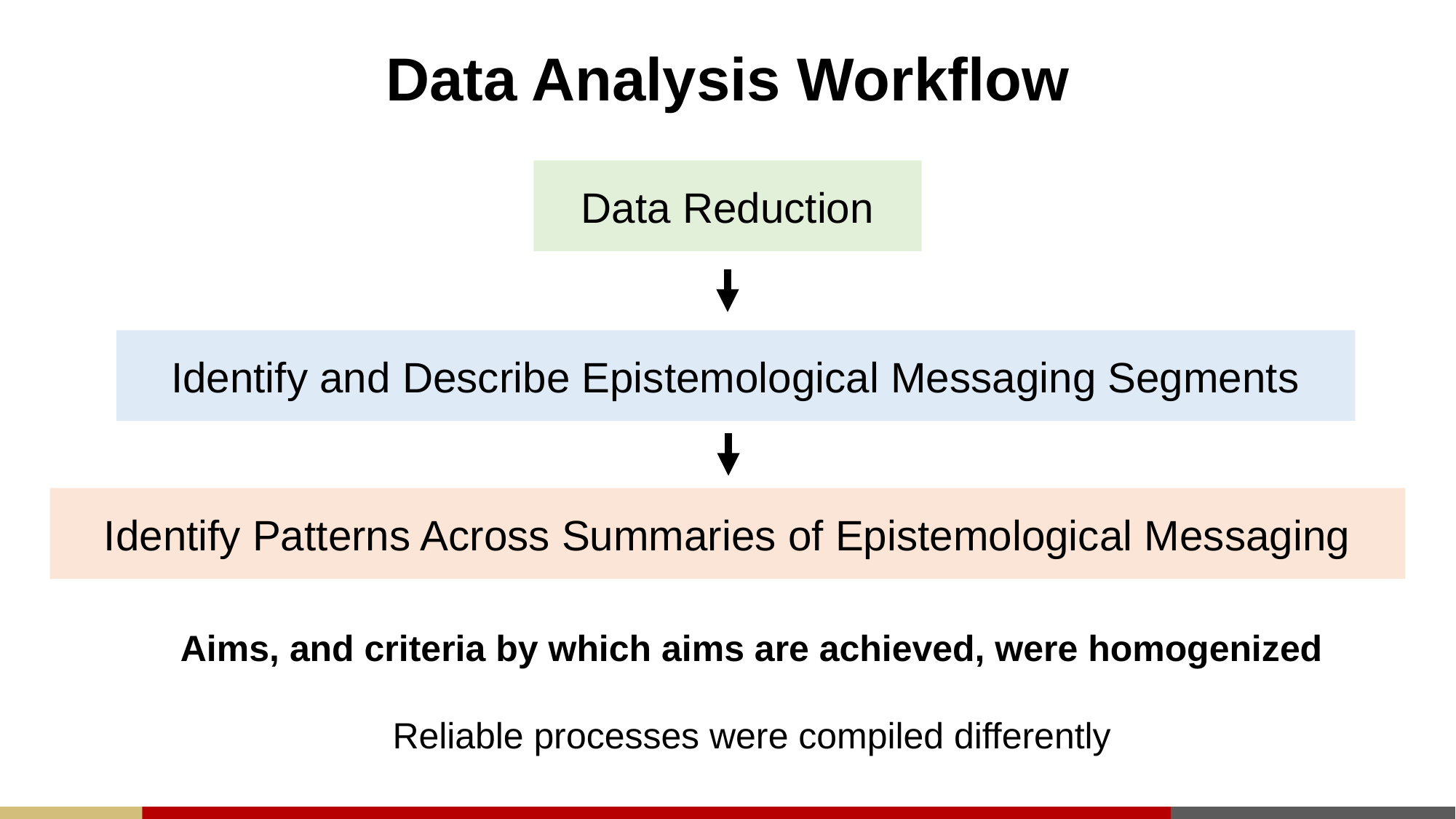

# Data Analysis Workflow
Data Reduction
Identify and Describe Epistemological Messaging Segments
Identify Patterns Across Summaries of Epistemological Messaging
Aims, and criteria by which aims are achieved, were homogenized

Reliable processes were compiled differently